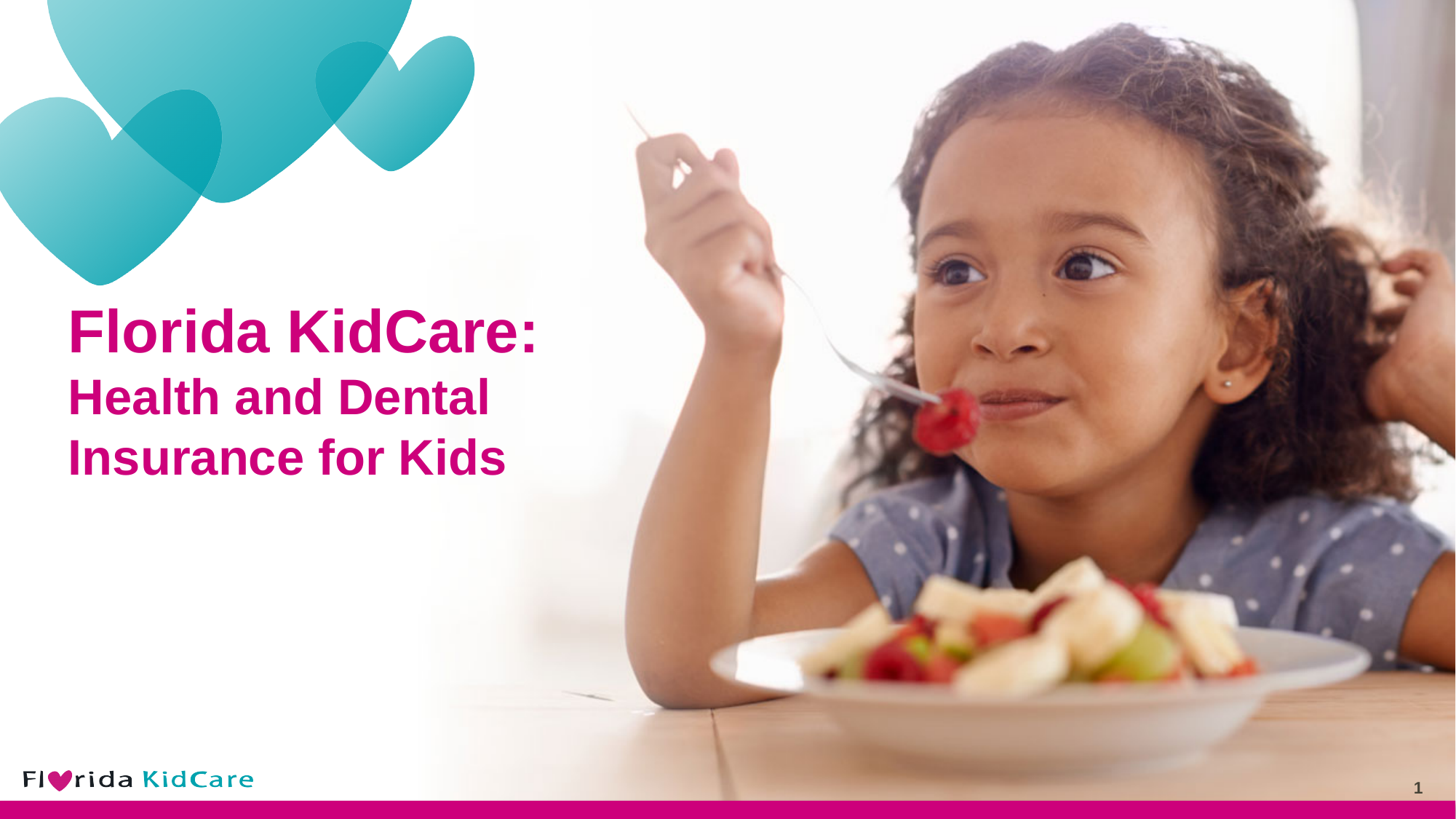

# Florida KidCare: Health and Dental Insurance for Kids
1